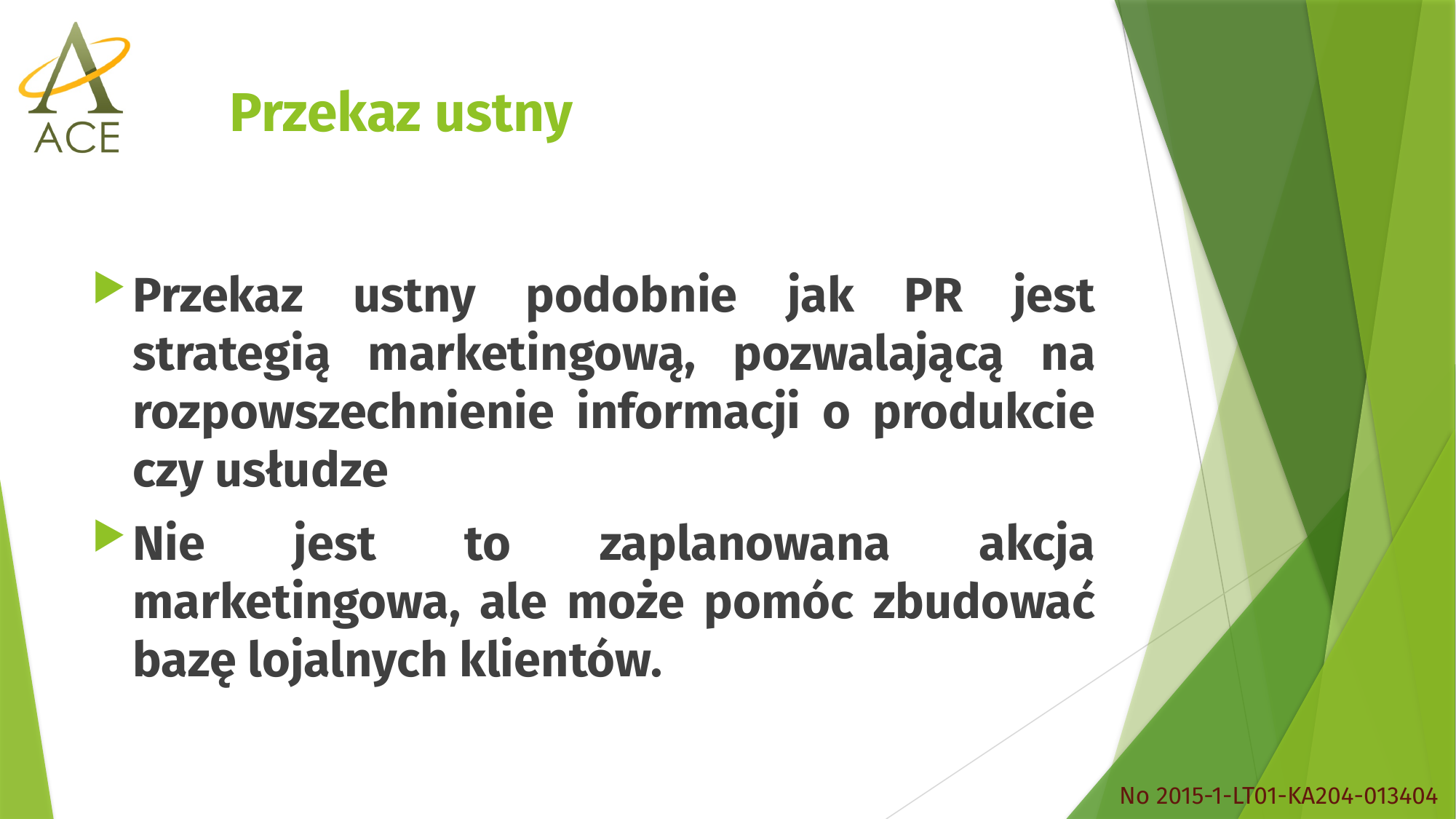

# Przekaz ustny
Przekaz ustny podobnie jak PR jest strategią marketingową, pozwalającą na rozpowszechnienie informacji o produkcie czy usłudze
Nie jest to zaplanowana akcja marketingowa, ale może pomóc zbudować bazę lojalnych klientów.